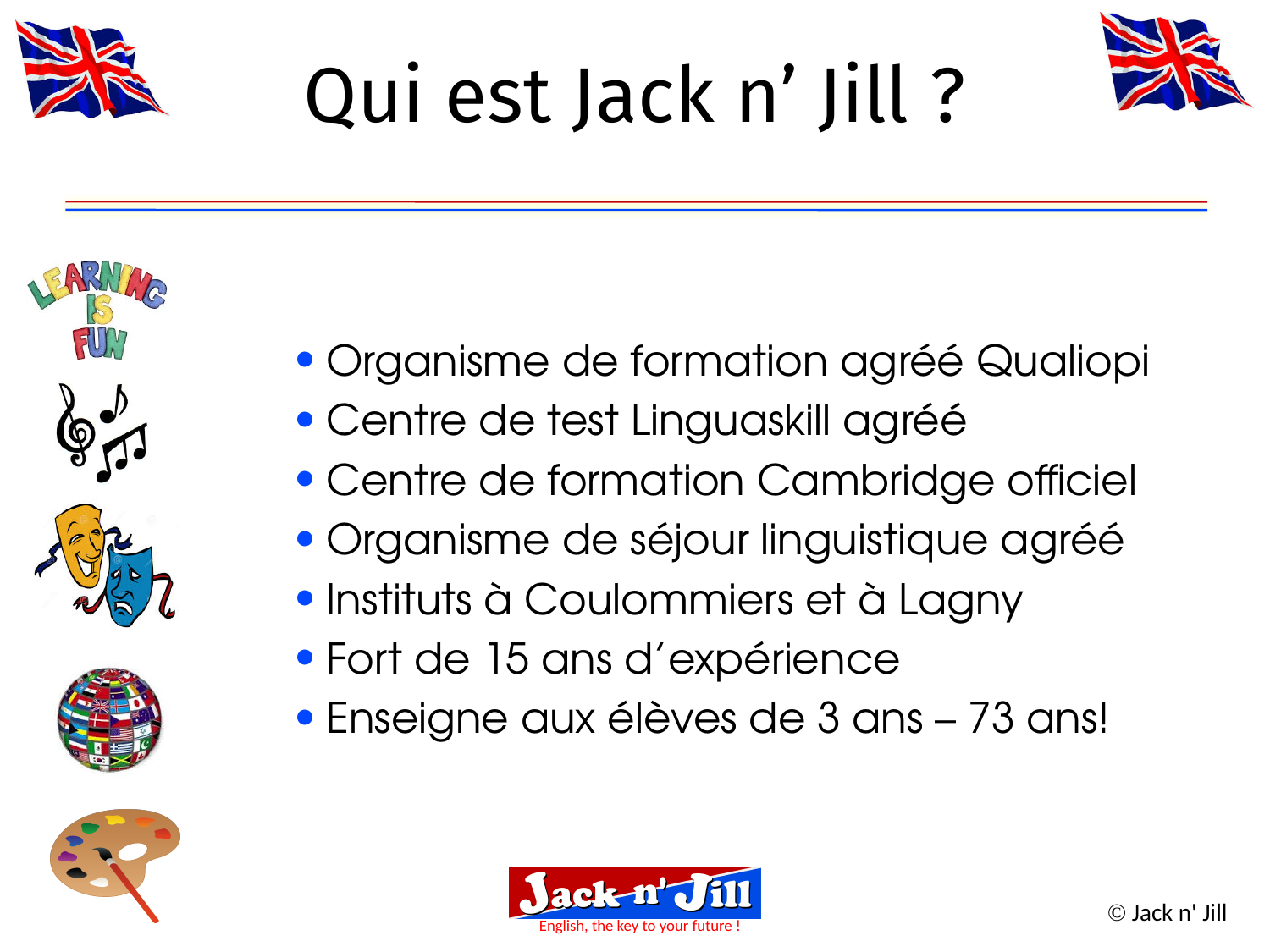

Qui est Jack n’ Jill ?

Organisme de formation agréé Qualiopi
Centre de test Linguaskill agréé
Centre de formation Cambridge officiel
Organisme de séjour linguistique agréé
Instituts à Coulommiers et à Lagny
Fort de 15 ans d’expérience
Enseigne aux élèves de 3 ans – 73 ans!